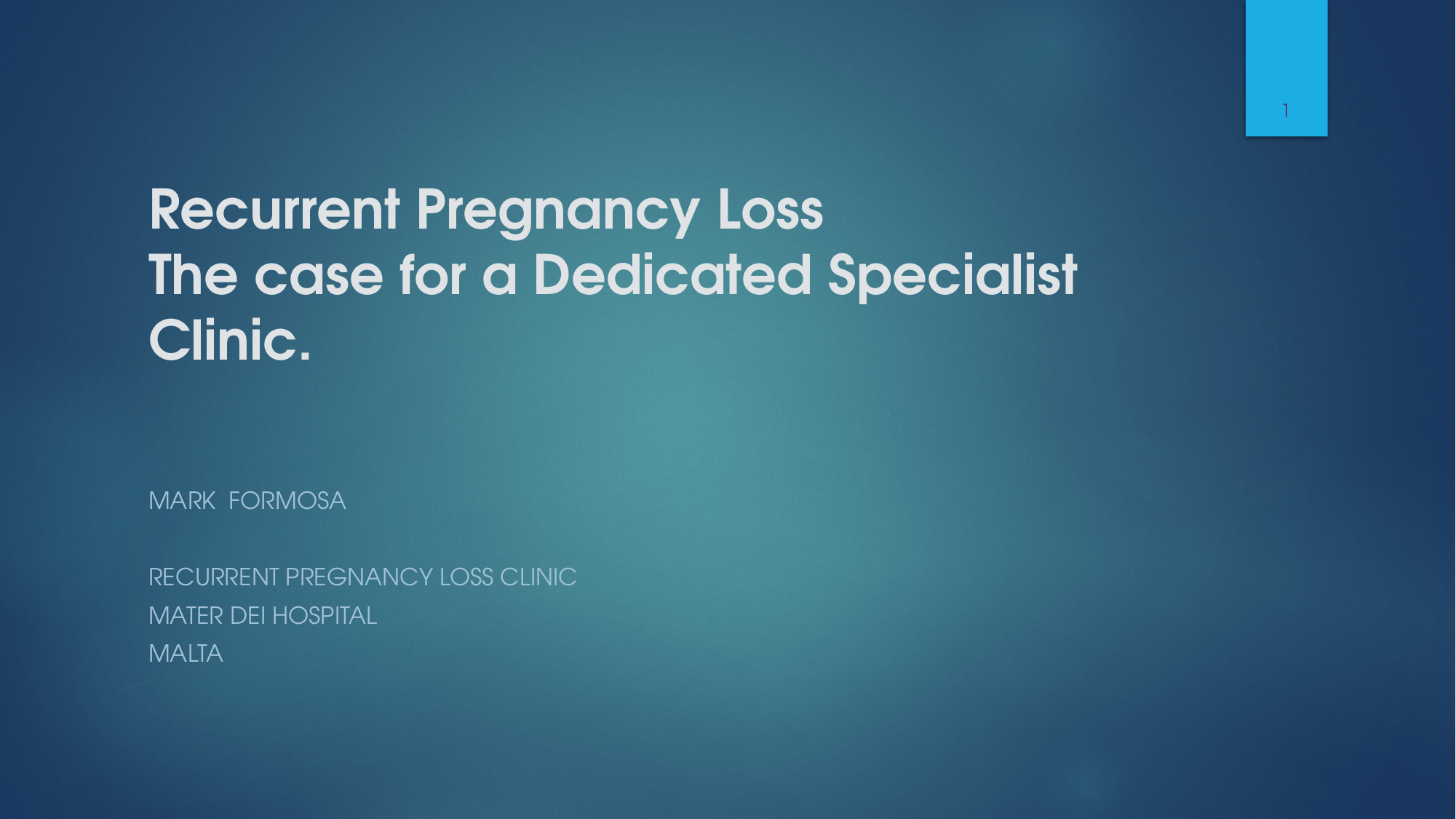

1
# Recurrent Pregnancy Loss The case for a Dedicated Specialist Clinic.

MARK  Formosa

Recurrent PREGNANCY LOSS Clinic
Mater Dei Hospital
MALTA